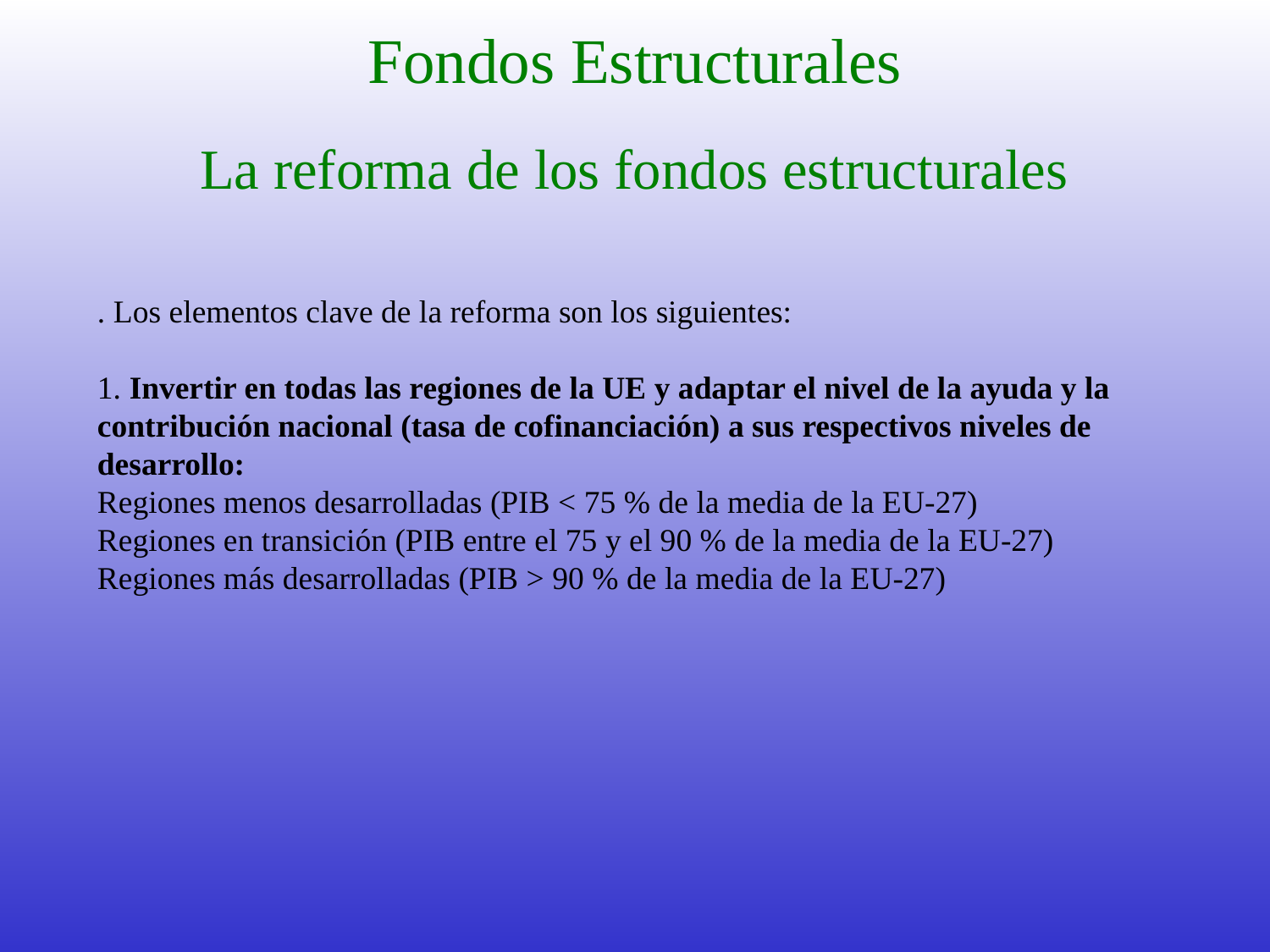

# Fondos Estructurales
La reforma de los fondos estructurales

. Los elementos clave de la reforma son los siguientes:

1. Invertir en todas las regiones de la UE y adaptar el nivel de la ayuda y la contribución nacional (tasa de cofinanciación) a sus respectivos niveles de desarrollo:
Regiones menos desarrolladas (PIB < 75 % de la media de la EU-27)
Regiones en transición (PIB entre el 75 y el 90 % de la media de la EU-27)
Regiones más desarrolladas (PIB > 90 % de la media de la EU-27)